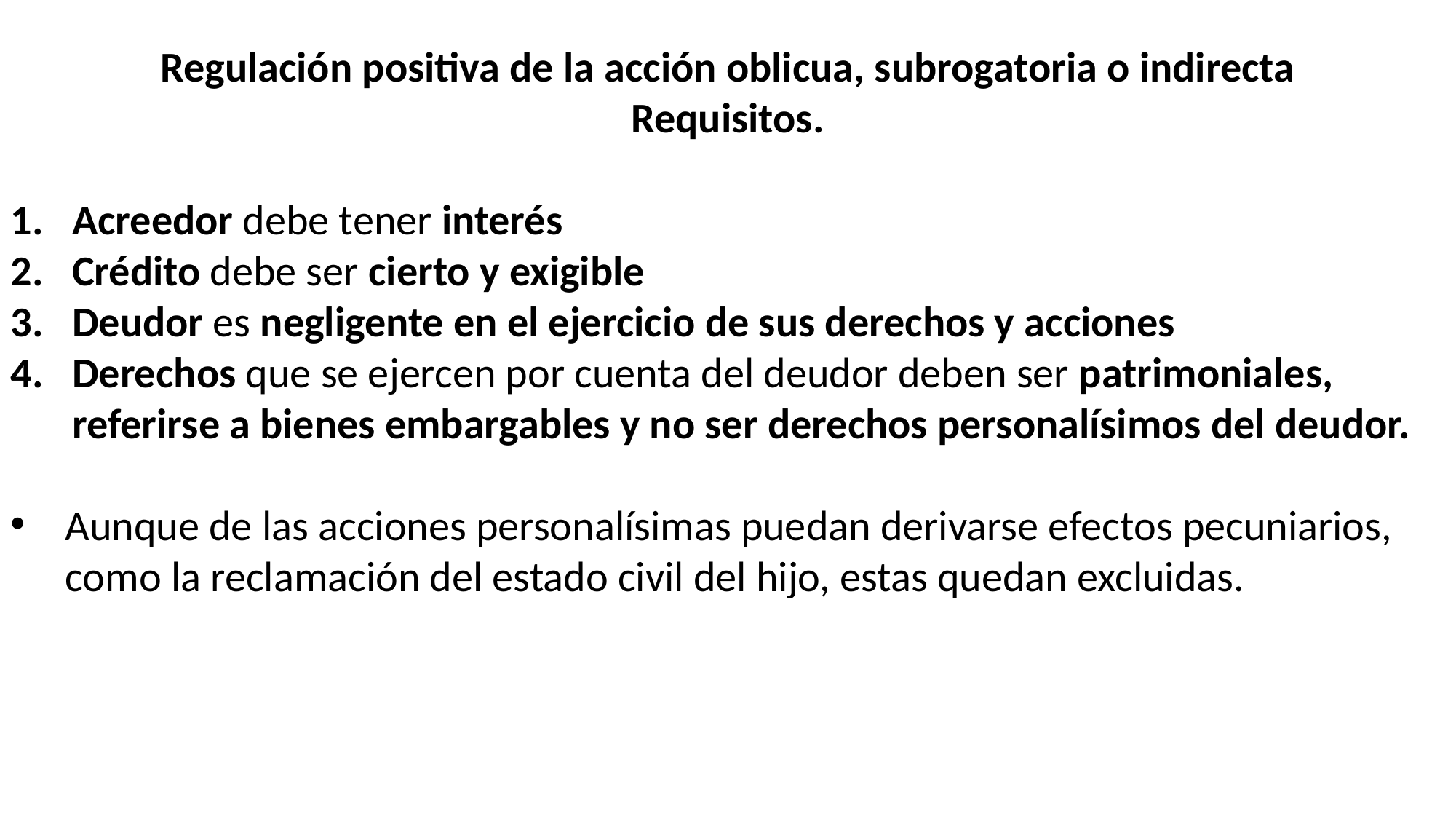

Regulación positiva de la acción oblicua, subrogatoria o indirecta
Requisitos.

Acreedor debe tener interés
Crédito debe ser cierto y exigible
Deudor es negligente en el ejercicio de sus derechos y acciones
Derechos que se ejercen por cuenta del deudor deben ser patrimoniales, referirse a bienes embargables y no ser derechos personalísimos del deudor.

Aunque de las acciones personalísimas puedan derivarse efectos pecuniarios,  como la reclamación del estado civil del hijo, estas quedan excluidas.